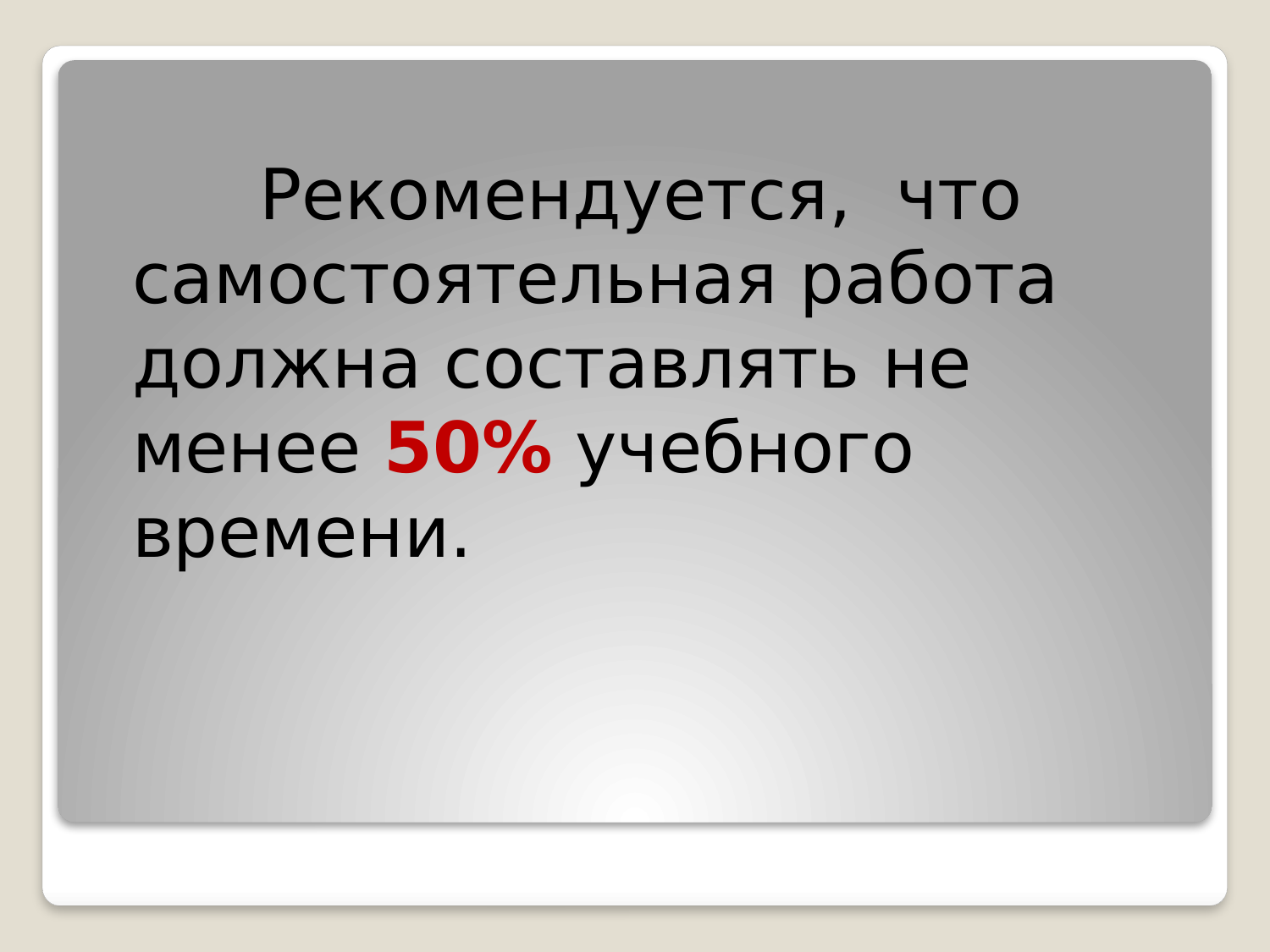

Рекомендуется,  что самостоятельная работа должна составлять не менее 50% учебного времени.
#